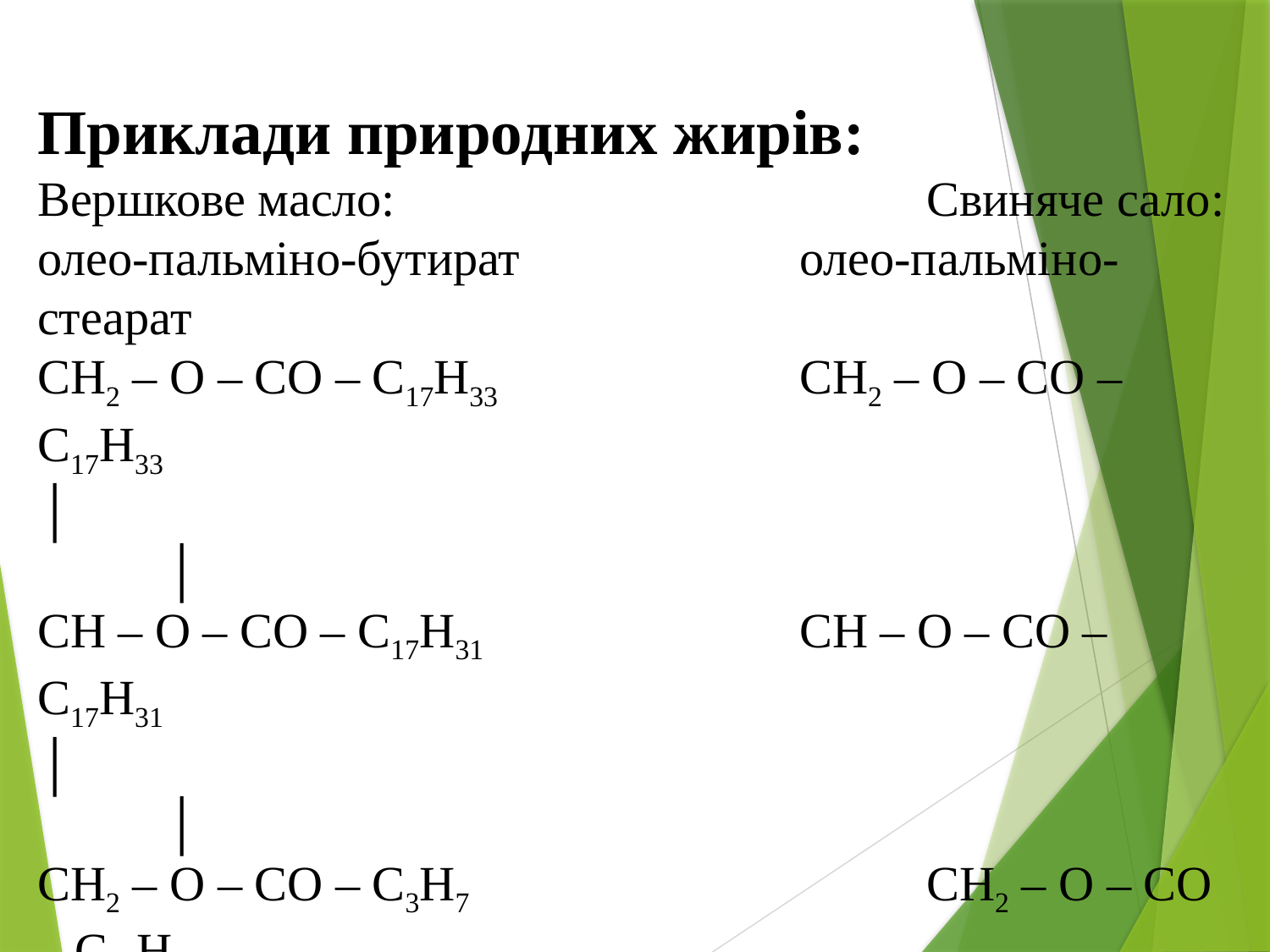

# Приклади природних жирів: Вершкове масло: 					Свиняче сало: олео-пальміно-бутират			олео-пальміно-стеарат СН2 – О – СО – С17Н33			СН2 – О – СО – С17Н33 │										│ СН – О – СО – С17Н31			СН – О – СО – С17Н31 │										│ СН2 – О – СО – С3Н7				СН2 – О – СО – С17Н35 Соняшникова, горіхова олії – 30 – 50% гліцеридів лінолевої, решта олеїнової кислот. Лляна олія – 61,5% гліцериди лінолевої кислоти.